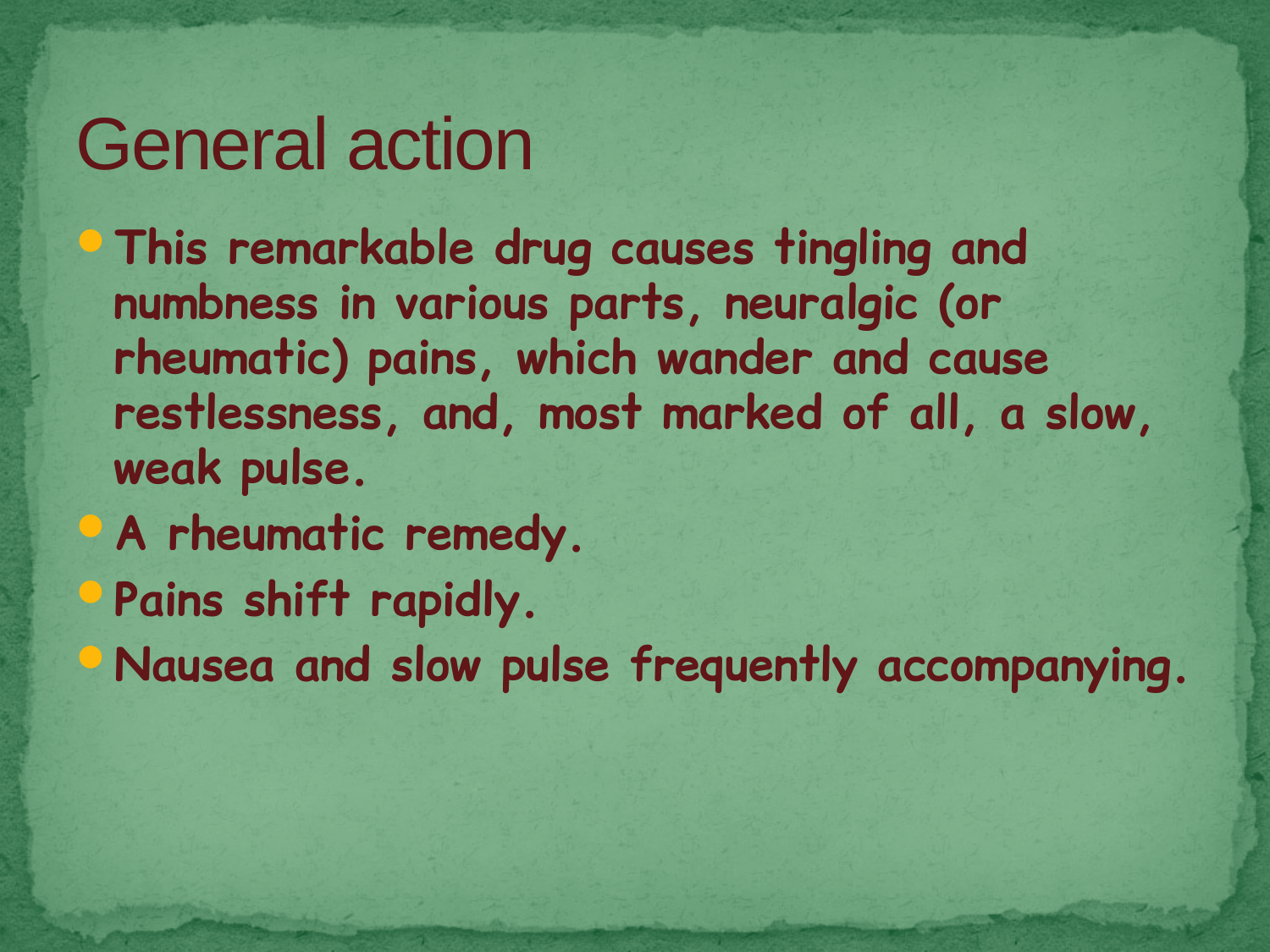

# General action
This remarkable drug causes tingling and numbness in various parts, neuralgic (or rheumatic) pains, which wander and cause restlessness, and, most marked of all, a slow, weak pulse.
A rheumatic remedy.
Pains shift rapidly.
Nausea and slow pulse frequently accompanying.